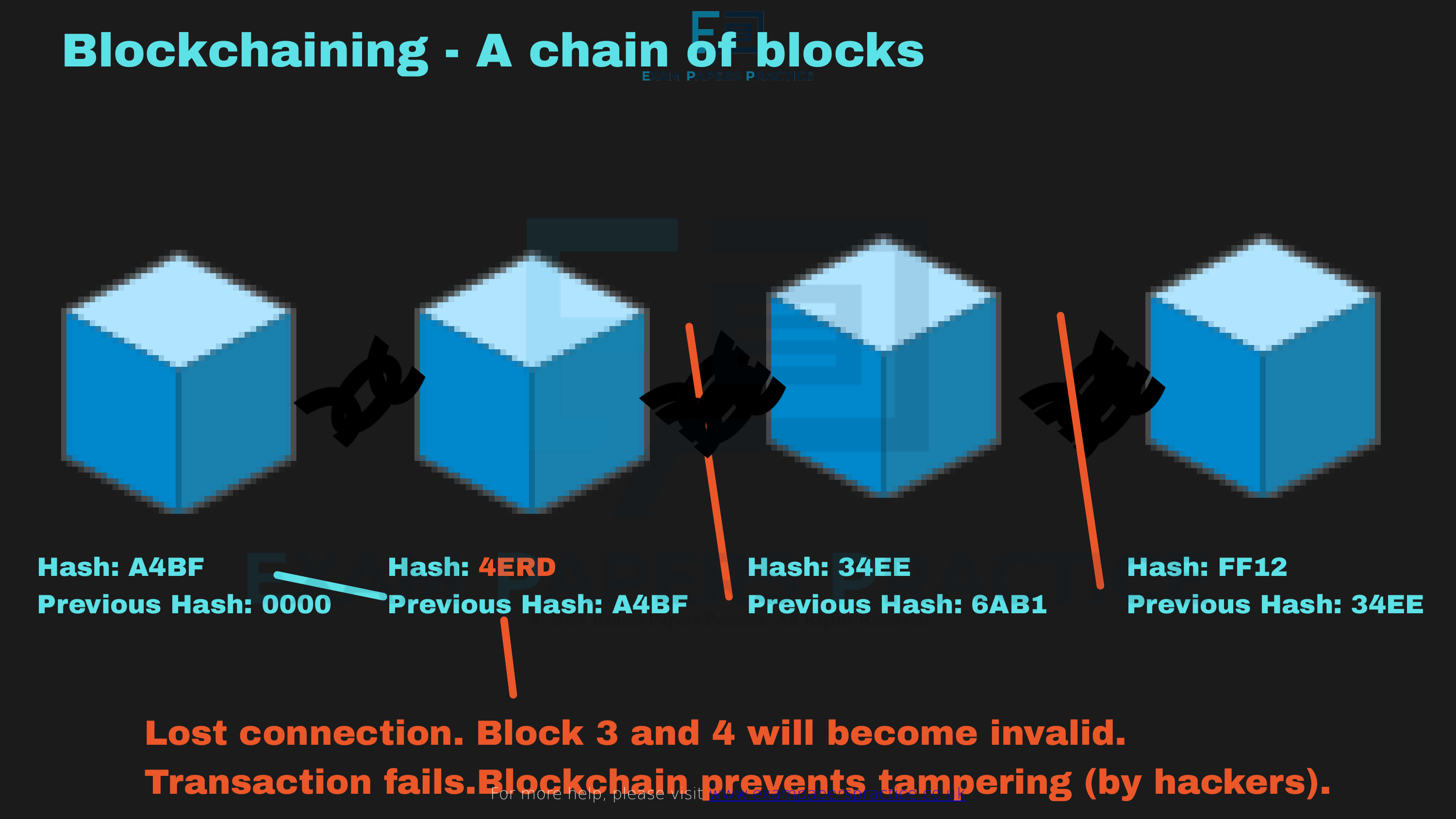

Blockchaining - A chain of blocks

For more help, please visit www.exampaperspractice.co.uk

Hash: A4BF
Previous Hash: 0000
Hash: 4ERD
Previous Hash: A4BF
Hash: 34EE
Previous Hash: 6AB1
Hash: FF12
Previous Hash: 34EE

Lost connection. Block 3 and 4 will become invalid. Transaction fails.Blockchain prevents tampering (by hackers).